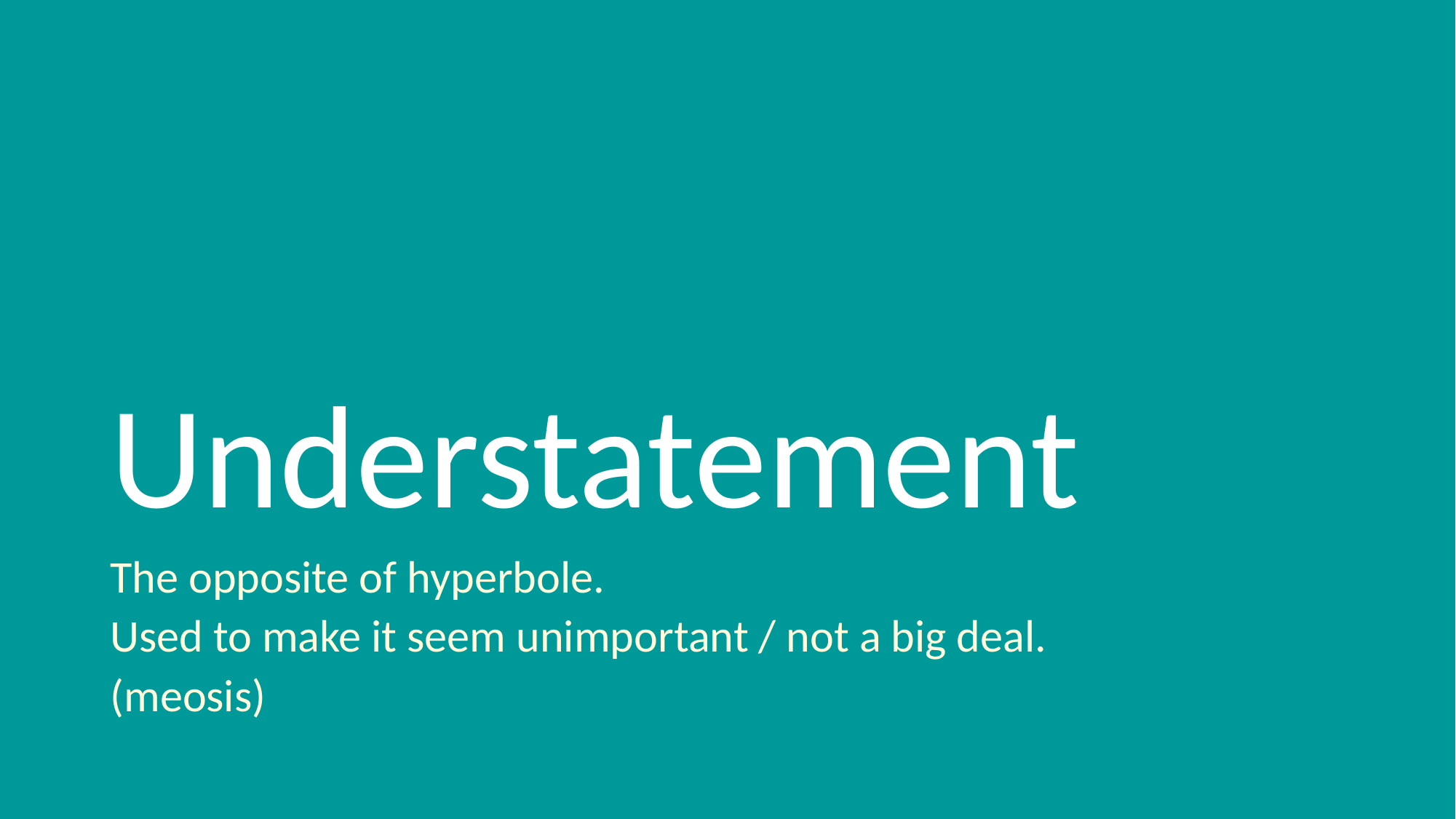

# Understatement
The opposite of hyperbole.
Used to make it seem unimportant / not a big deal.
(meosis)